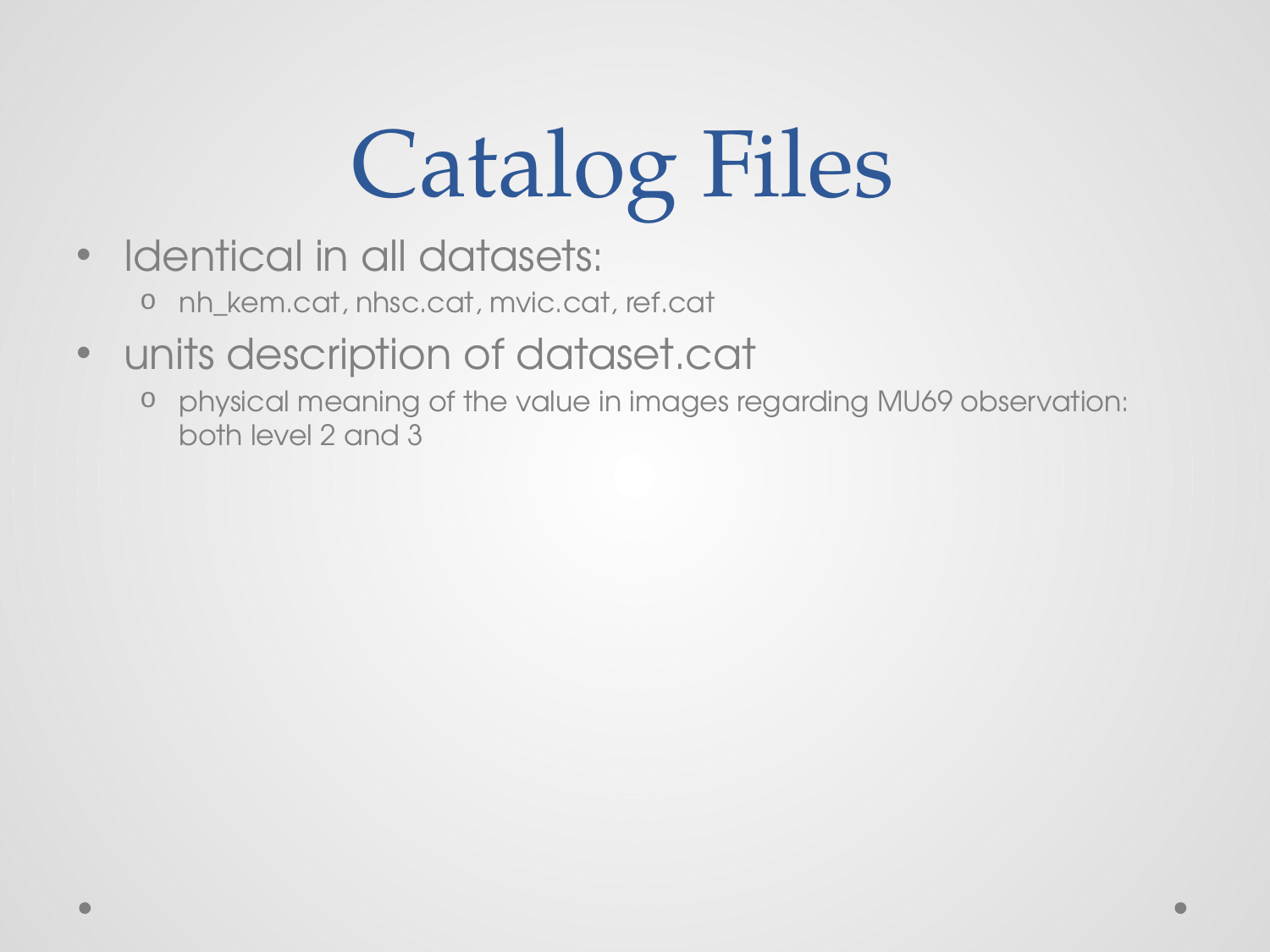

# Catalog Files
Identical in all datasets:
nh_kem.cat, nhsc.cat, mvic.cat, ref.cat
units description of dataset.cat
physical meaning of the value in images regarding MU69 observation: both level 2 and 3